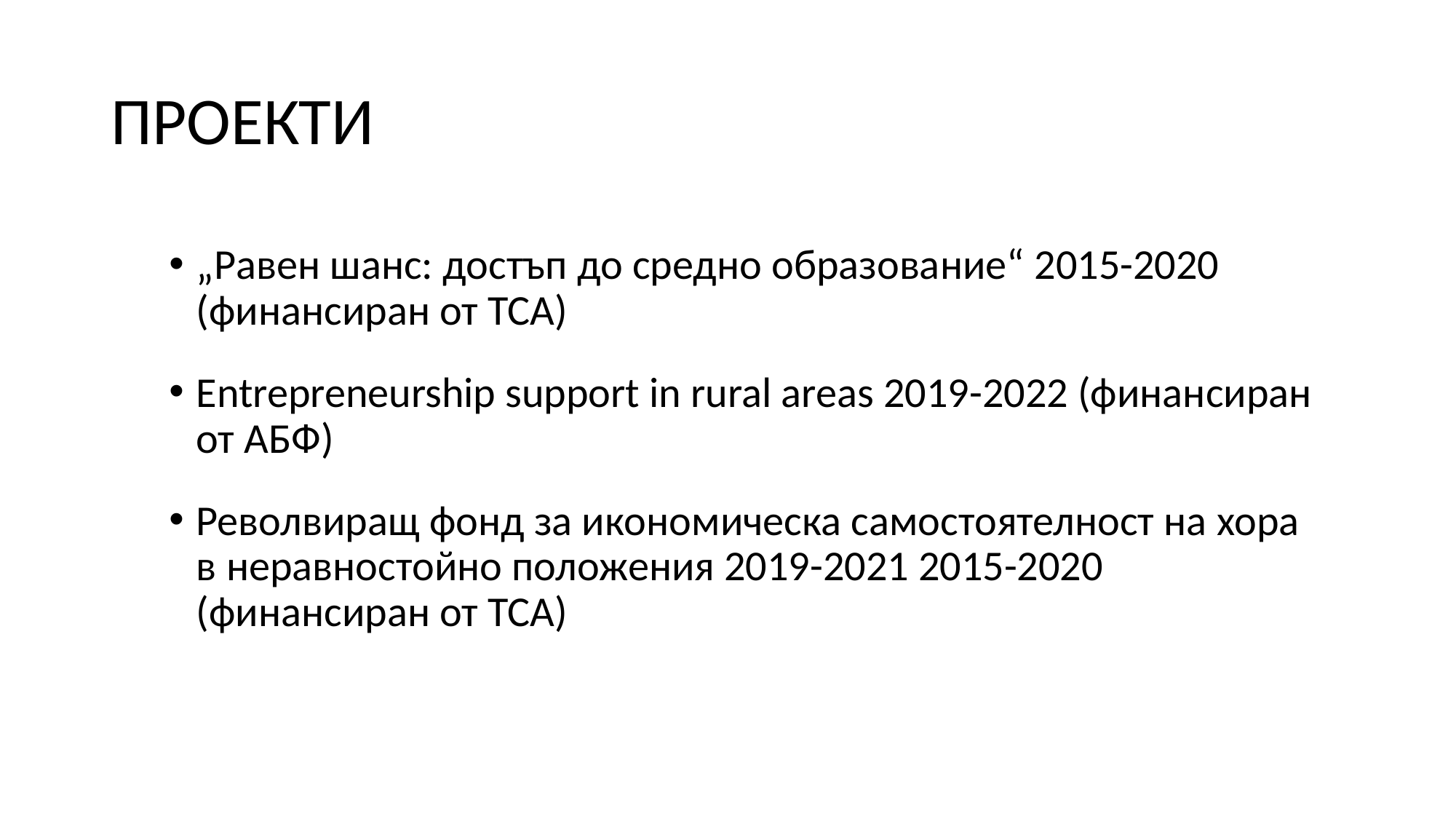

# ПРОЕКТИ
„Равен шанс: достъп до средно образование“ 2015-2020   (финансиран от ТСА)
Entrepreneurship support in rural areas 2019-2022 (финансиран от АБФ)
Револвиращ фонд за икономическа самостоятелност на хора в неравностойно положения 2019-2021 2015-2020   (финансиран от ТСА)